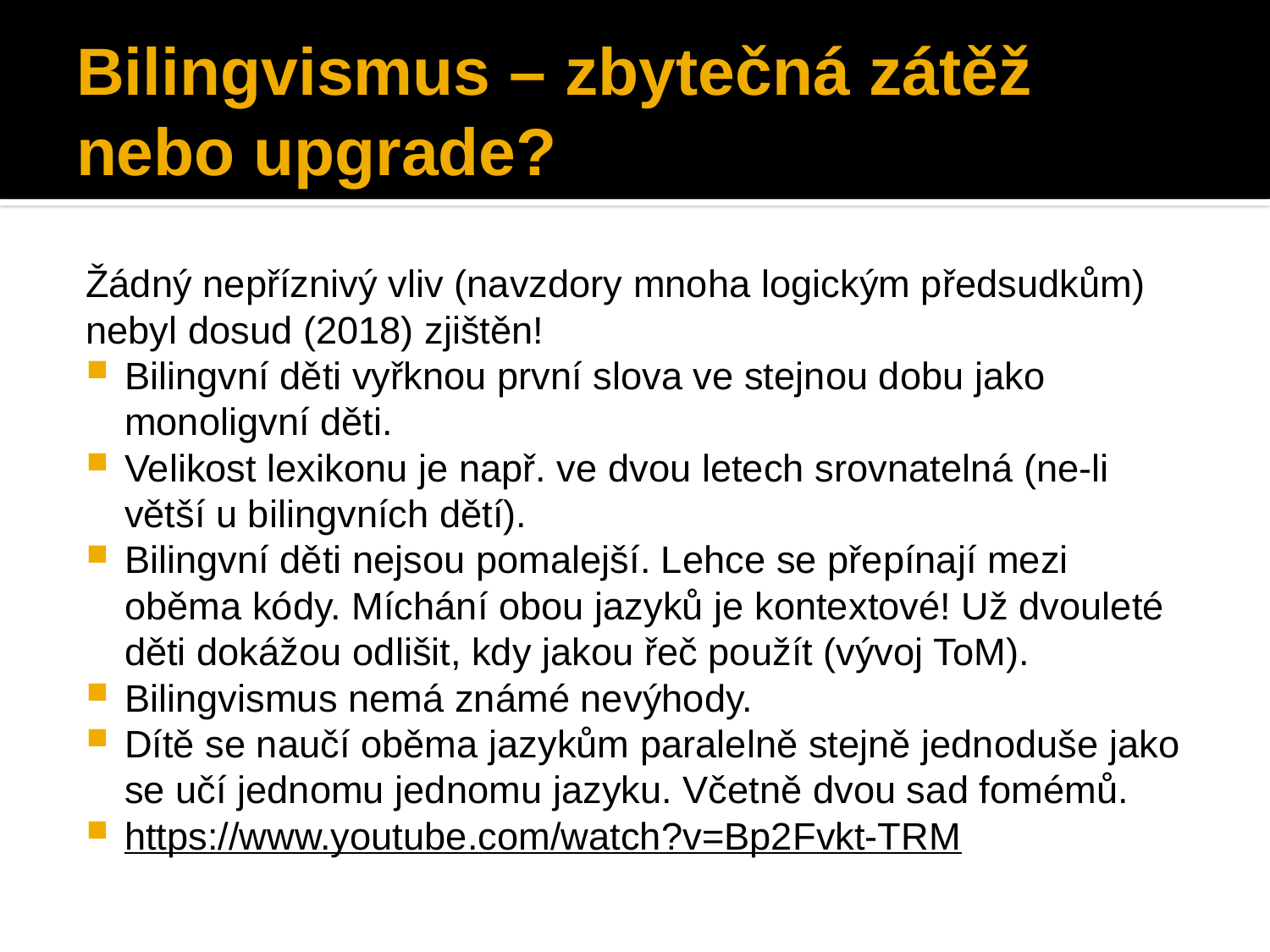

# Bilingvismus – zbytečná zátěž nebo upgrade?
Žádný nepříznivý vliv (navzdory mnoha logickým předsudkům) nebyl dosud (2018) zjištěn!
Bilingvní děti vyřknou první slova ve stejnou dobu jako monoligvní děti.
Velikost lexikonu je např. ve dvou letech srovnatelná (ne-li větší u bilingvních dětí).
Bilingvní děti nejsou pomalejší. Lehce se přepínají mezi oběma kódy. Míchání obou jazyků je kontextové! Už dvouleté děti dokážou odlišit, kdy jakou řeč použít (vývoj ToM).
Bilingvismus nemá známé nevýhody.
Dítě se naučí oběma jazykům paralelně stejně jednoduše jako se učí jednomu jednomu jazyku. Včetně dvou sad fomémů.
https://www.youtube.com/watch?v=Bp2Fvkt-TRM